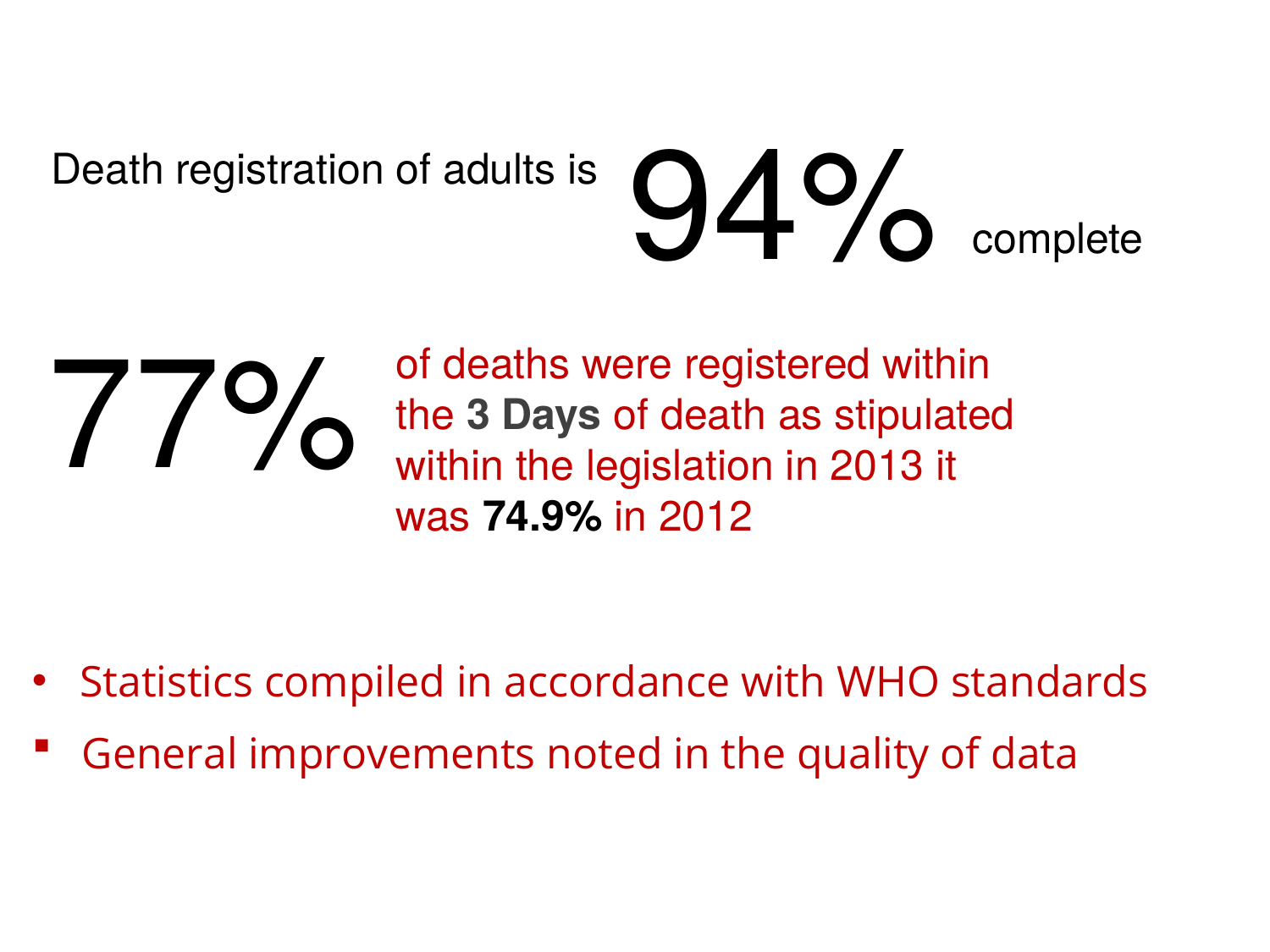

94%
Death registration of adults is

complete
77%
of deaths were registered within the 3 Days of death as stipulated within the legislation in 2013 it was 74.9% in 2012
Statistics compiled in accordance with WHO standards
General improvements noted in the quality of data